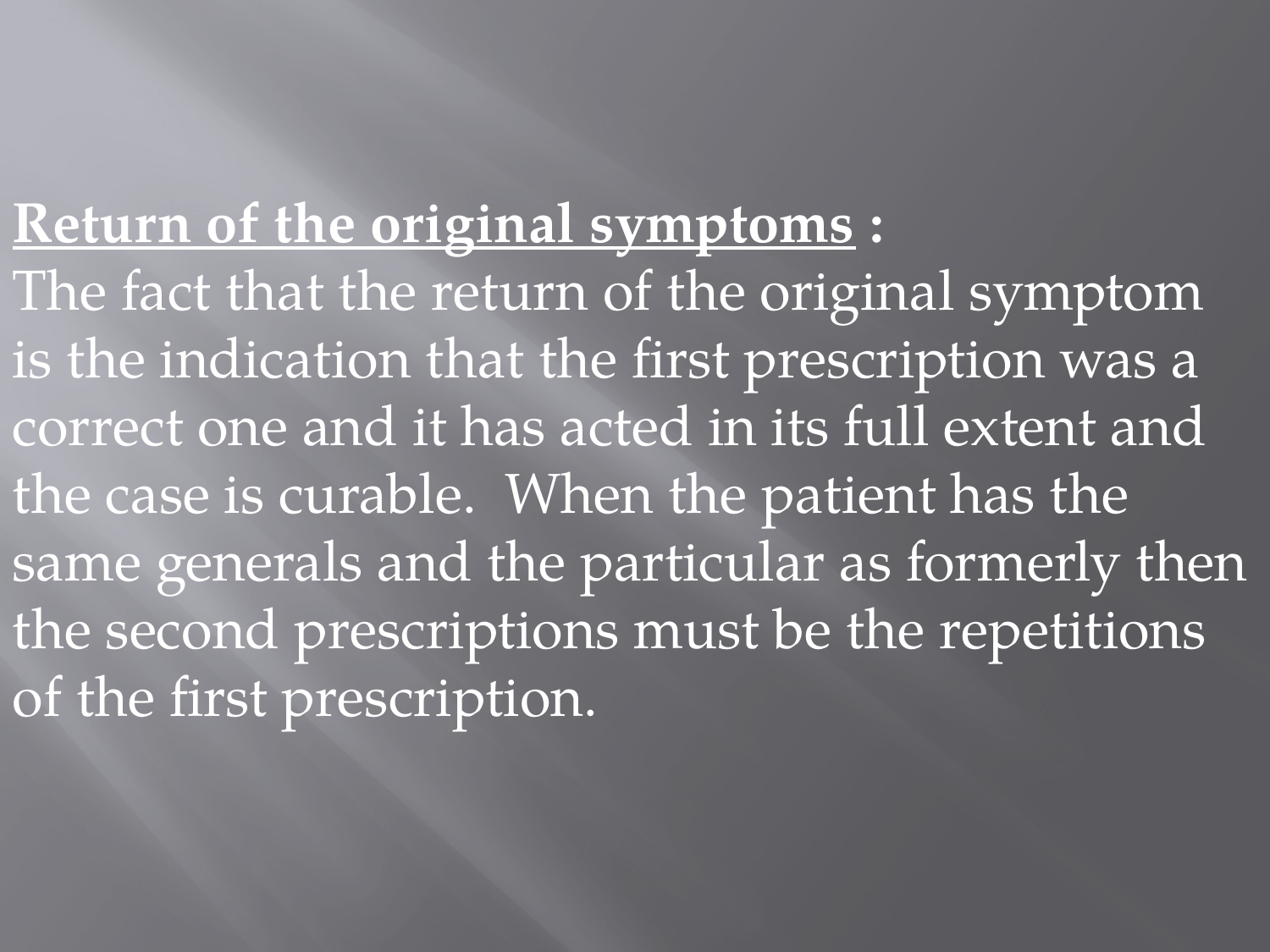

Return of the original symptoms :
The fact that the return of the original symptom is the indication that the first prescription was a correct one and it has acted in its full extent and the case is curable.  When the patient has the same generals and the particular as formerly then the second prescriptions must be the repetitions of the first prescription.